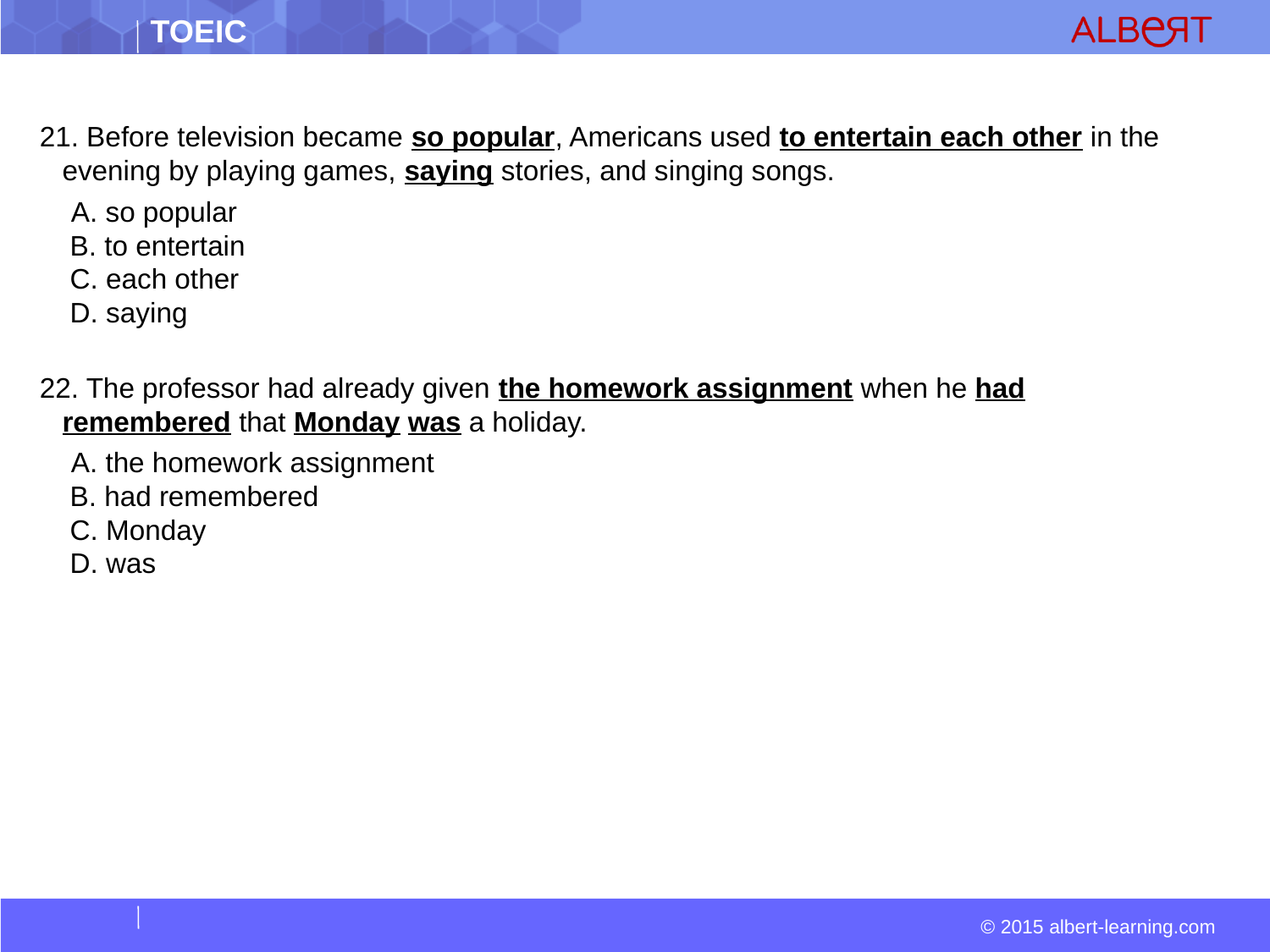

#
21. Before television became so popular, Americans used to entertain each other in the evening by playing games, saying stories, and singing songs.
    A. so popular  
 B. to entertain  
 C. each other  
 D. saying
22. The professor had already given the homework assignment when he had remembered that Monday was a holiday.
    A. the homework assignment  
 B. had remembered  
 C. Monday  
 D. was